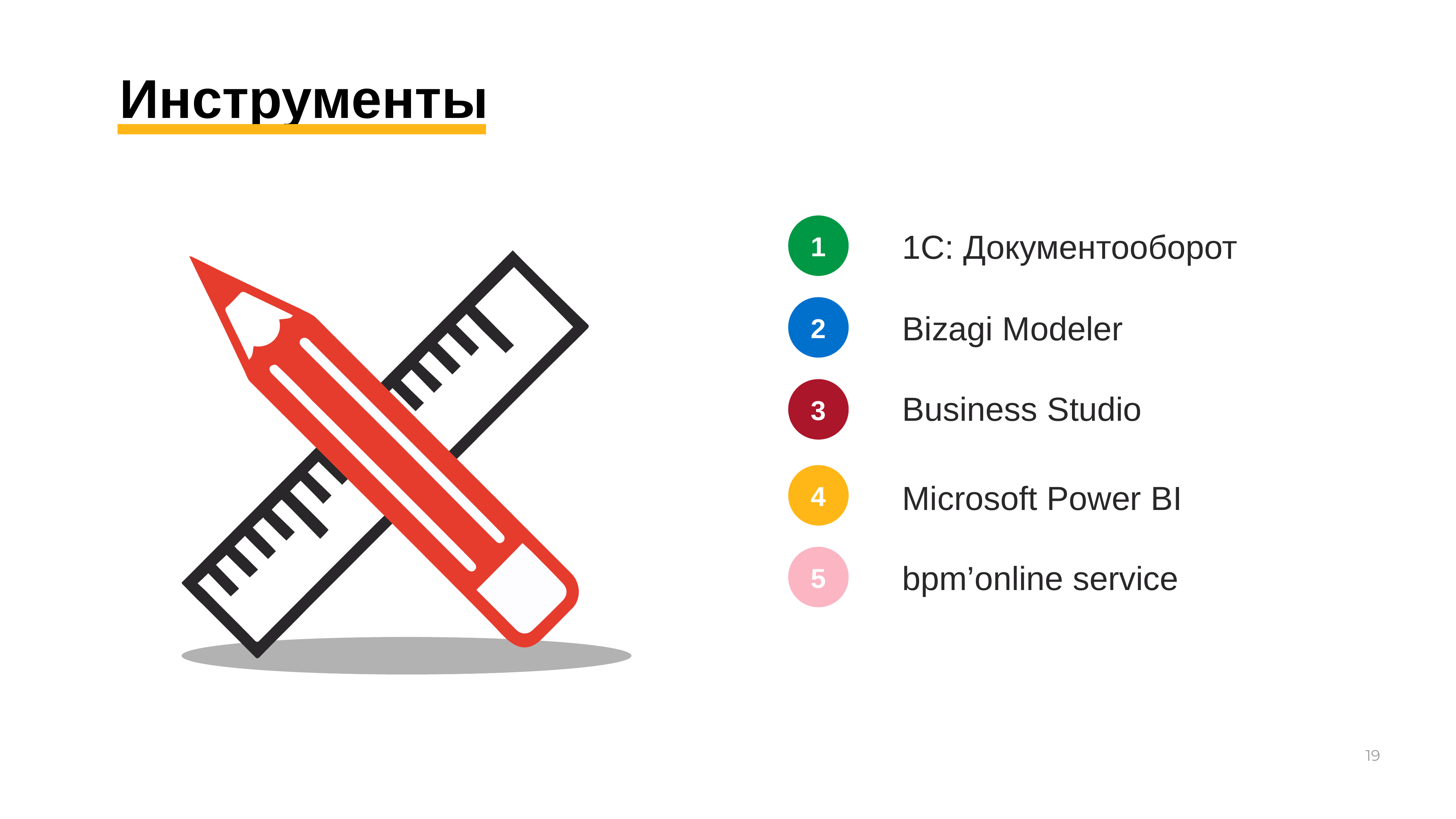

Инструменты

1
1С: Документооборот

2
Bizagi Modeler
3
Business Studio
4
Microsoft Power BI
5
bpm’online service

19